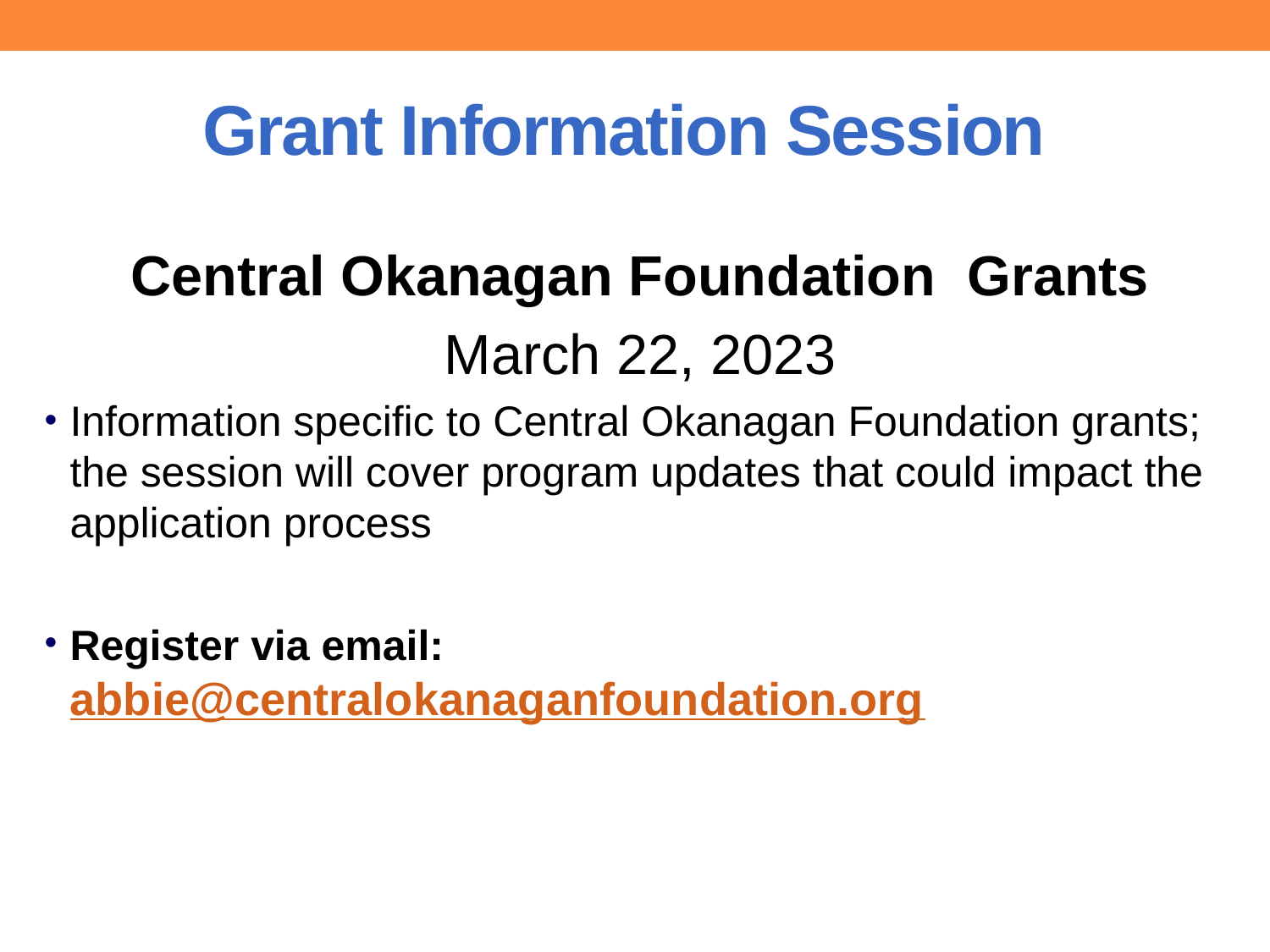

# Grant Information Session
Central Okanagan Foundation  Grants
March 22, 2023
Information specific to Central Okanagan Foundation grants; the session will cover program updates that could impact the application process

Register via email: abbie@centralokanaganfoundation.org